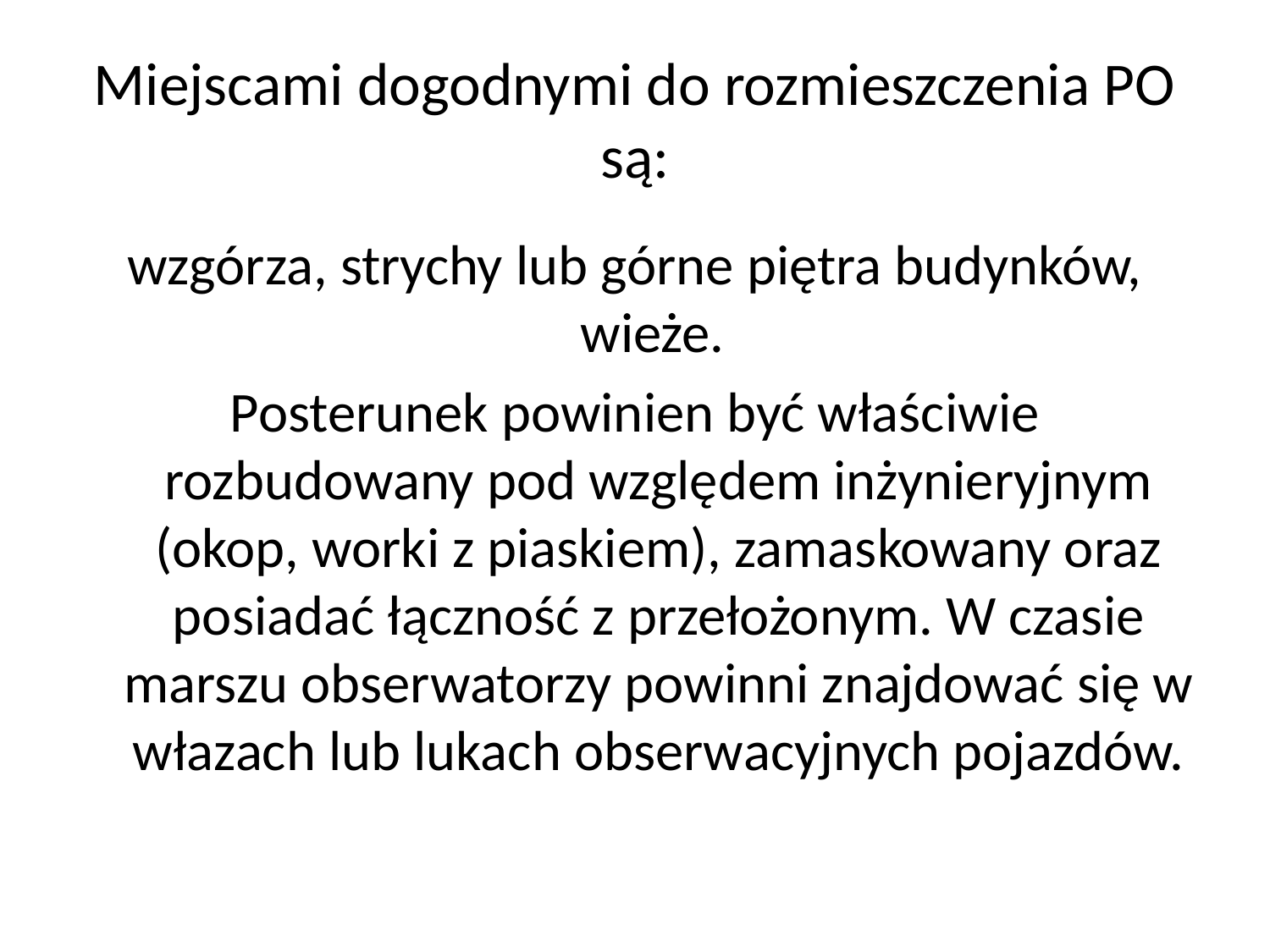

# Miejscami dogodnymi do rozmieszczenia PO są:
wzgórza, strychy lub górne piętra budynków, wieże.
Posterunek powinien być właściwie rozbudowany pod względem inżynieryjnym (okop, worki z piaskiem), zamaskowany oraz posiadać łączność z przełożonym. W czasie marszu obserwatorzy powinni znajdować się w włazach lub lukach obserwacyjnych pojazdów.